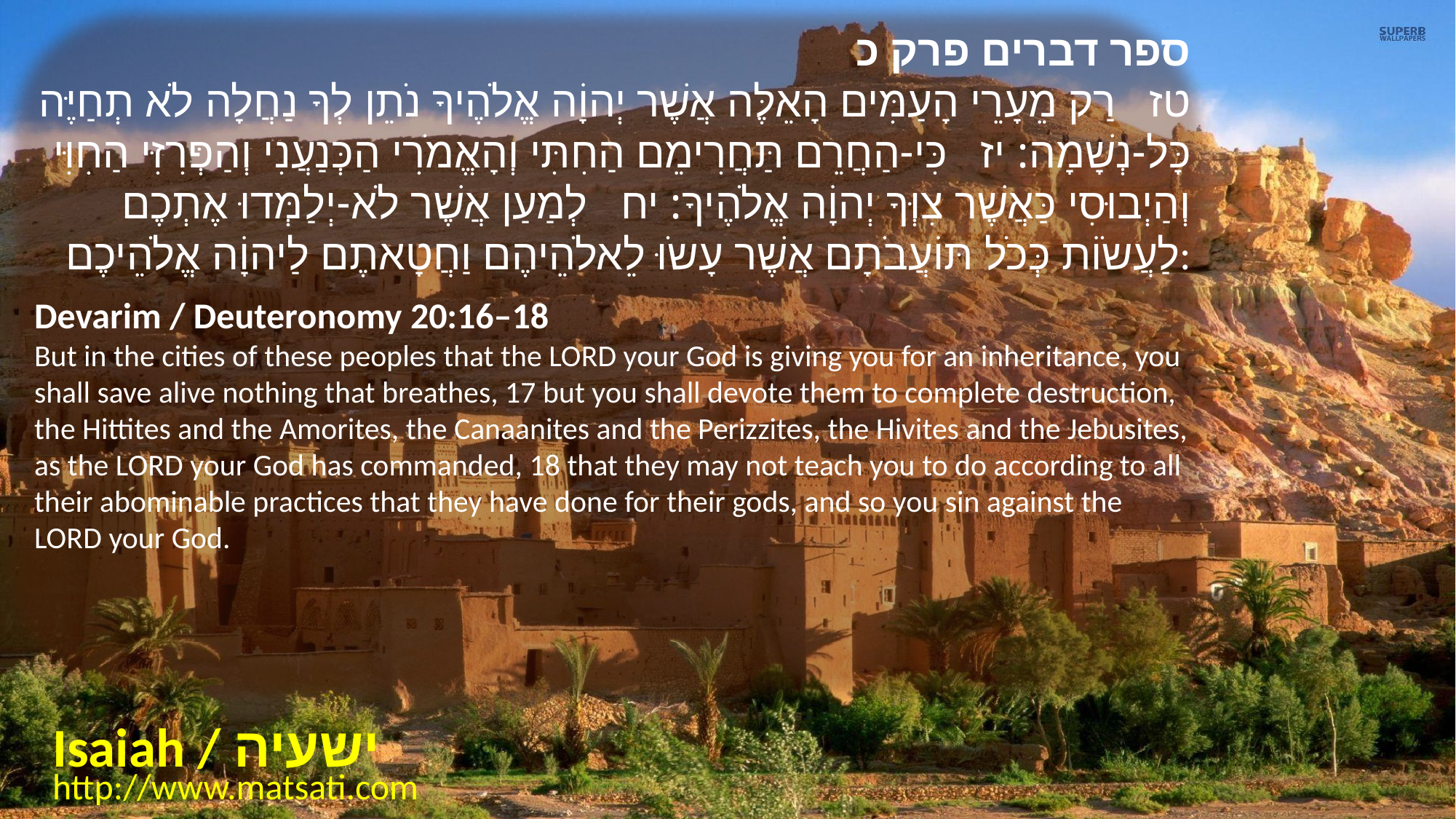

﻿ספר דברים פרק כ
﻿טז   רַק מֵעָרֵי הָעַמִּים הָאֵלֶּה אֲשֶׁר יְהוָֹה אֱלֹהֶיךָ נֹתֵן לְךָ נַחֲלָה לֹא תְחַיֶּה כָּל-נְשָׁמָה: יז   כִּי-הַחֲרֵם תַּחֲרִימֵם הַחִתִּי וְהָאֱמֹרִי הַכְּנַעֲנִי וְהַפְּרִזִּי הַחִוִּי וְהַיְבוּסִי כַּאֲשֶׁר צִוְּךָ יְהוָֹה אֱלֹהֶיךָ: יח   לְמַעַן אֲשֶׁר לֹא-יְלַמְּדוּ אֶתְכֶם לַעֲשֹוֹת כְּכֹל תּוֹעֲבֹתָם אֲשֶׁר עָשֹוּ לֵאלֹהֵיהֶם וַחֲטָאתֶם לַיהוָֹה אֱלֹהֵיכֶם:

Devarim / Deuteronomy 20:16–18
But in the cities of these peoples that the LORD your God is giving you for an inheritance, you shall save alive nothing that breathes, 17 but you shall devote them to complete destruction, the Hittites and the Amorites, the Canaanites and the Perizzites, the Hivites and the Jebusites, as the LORD your God has commanded, 18 that they may not teach you to do according to all their abominable practices that they have done for their gods, and so you sin against the LORD your God.

Isaiah / ישעיה
http://www.matsati.com